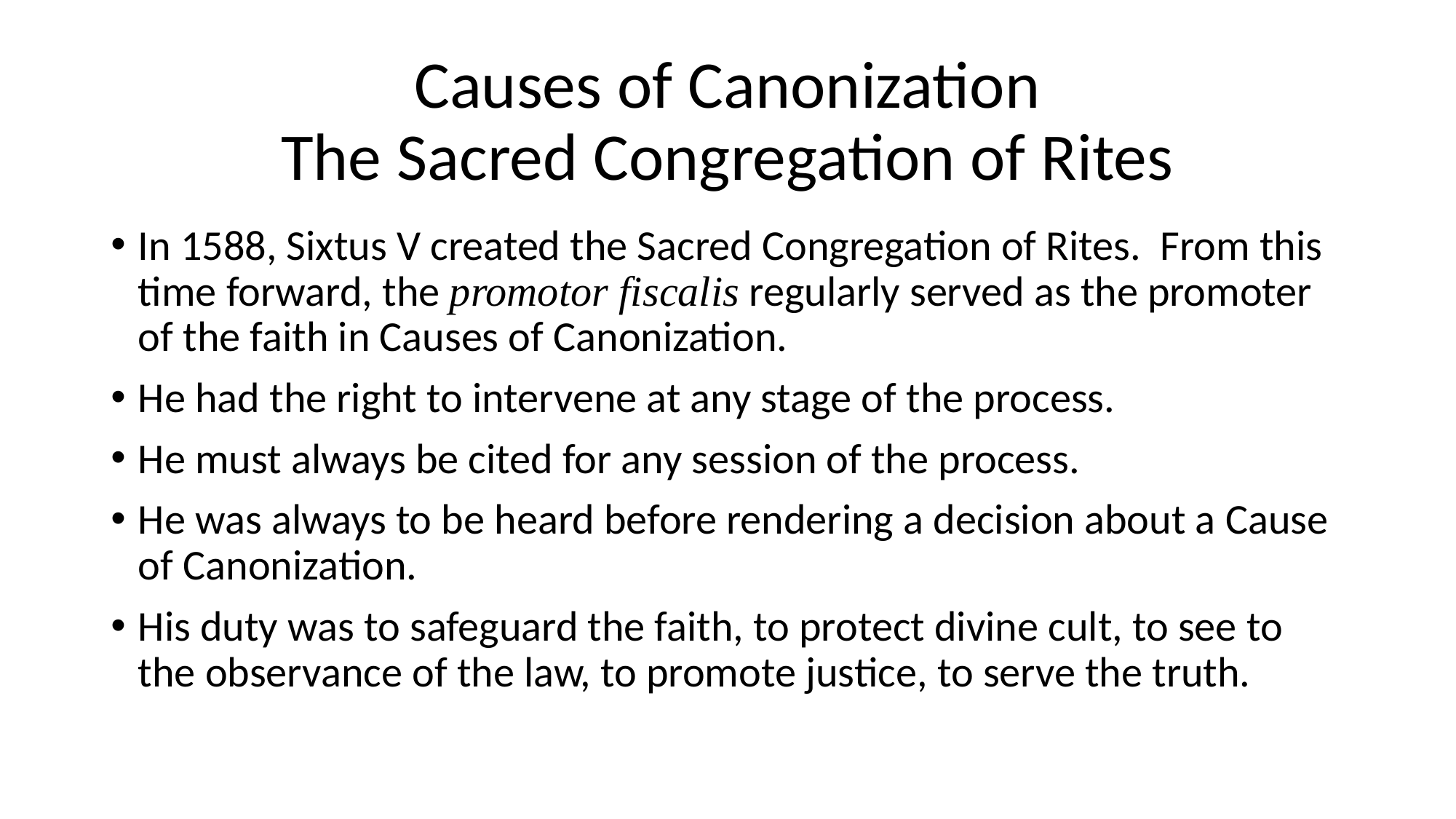

# Causes of Canonization The Sacred Congregation of Rites
In 1588, Sixtus V created the Sacred Congregation of Rites.  From this time forward, the promotor fiscalis regularly served as the promoter of the faith in Causes of Canonization.
He had the right to intervene at any stage of the process.
He must always be cited for any session of the process.
He was always to be heard before rendering a decision about a Cause of Canonization.
His duty was to safeguard the faith, to protect divine cult, to see to the observance of the law, to promote justice, to serve the truth.